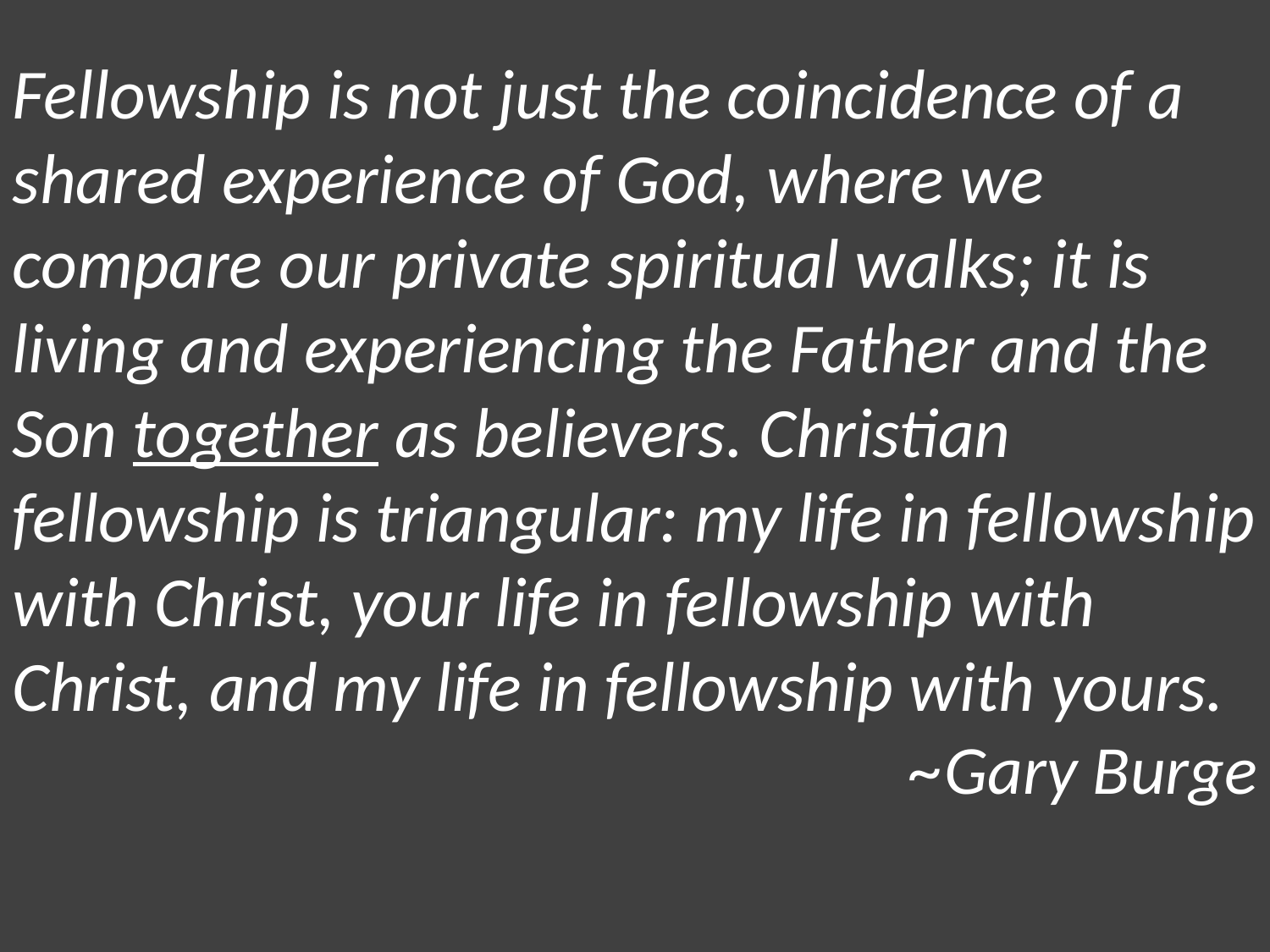

Fellowship is not just the coincidence of a shared experience of God, where we compare our private spiritual walks; it is living and experiencing the Father and the Son together as believers. Christian fellowship is triangular: my life in fellowship with Christ, your life in fellowship with Christ, and my life in fellowship with yours.
~Gary Burge